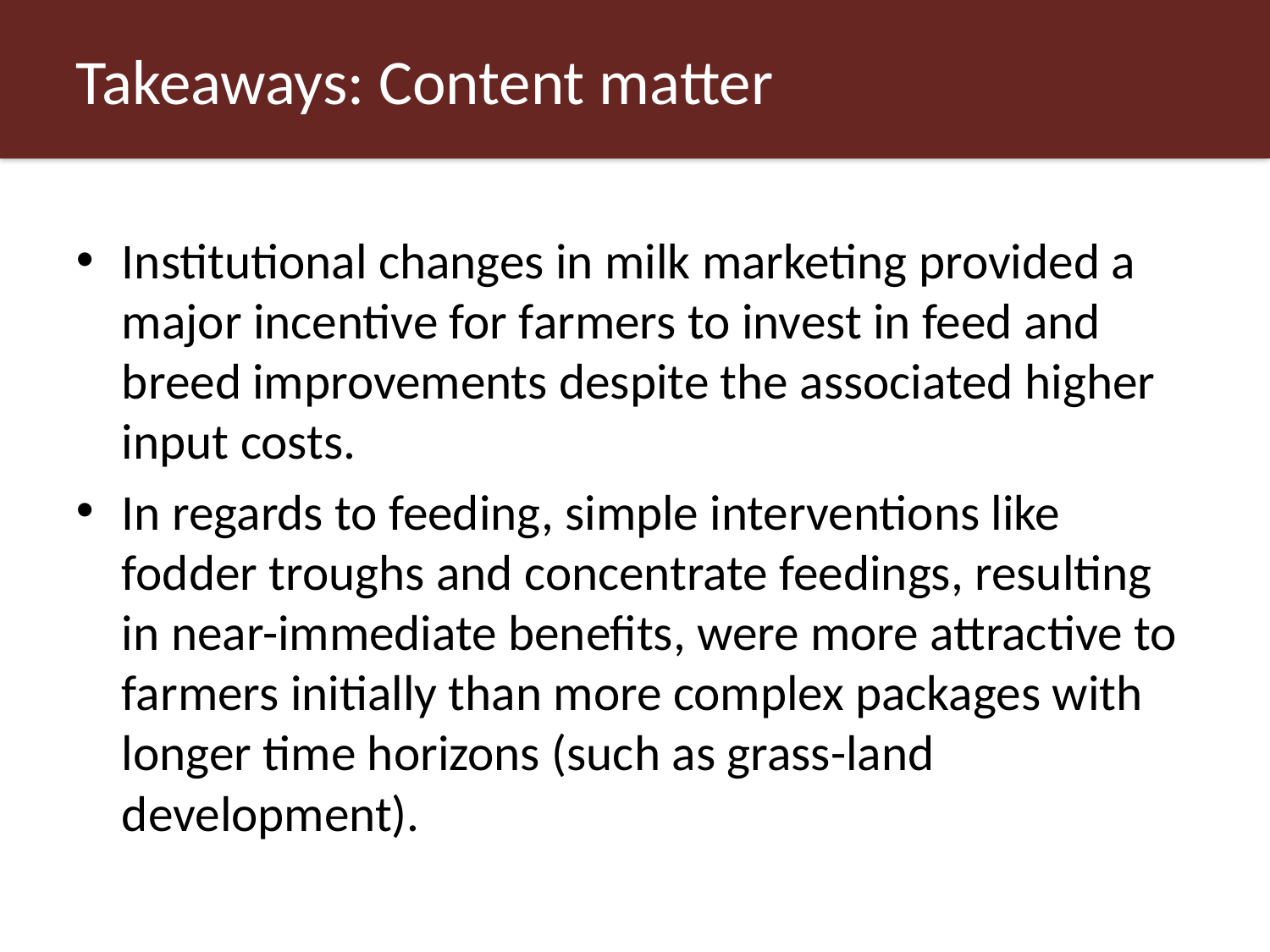

# Takeaways: Content matter
Institutional changes in milk marketing provided a major incentive for farmers to invest in feed and breed improvements despite the associated higher input costs.
In regards to feeding, simple interventions like fodder troughs and concentrate feedings, resulting in near-immediate benefits, were more attractive to farmers initially than more complex packages with longer time horizons (such as grass-land development).